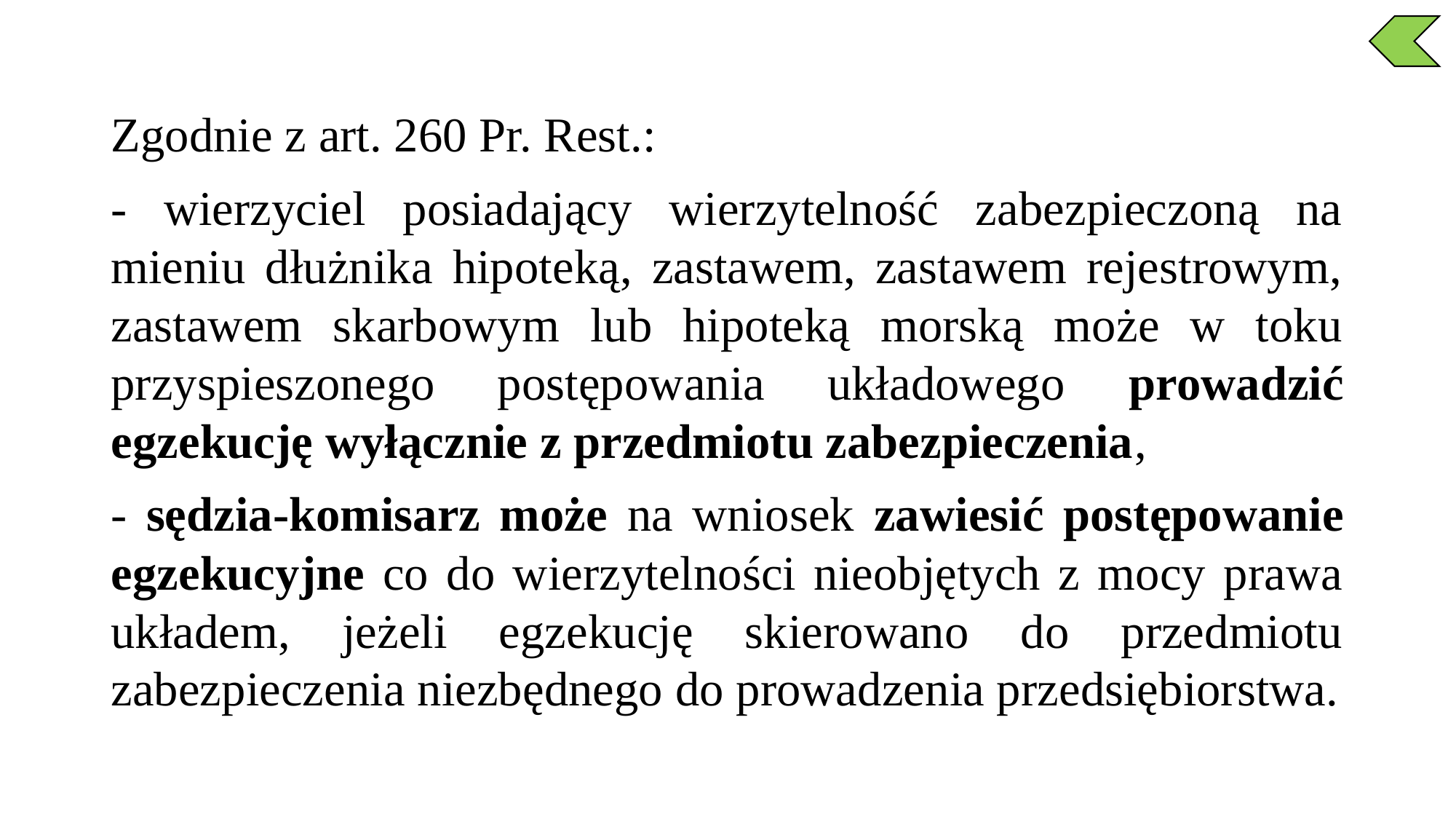

Zgodnie z art. 260 Pr. Rest.:
- wierzyciel posiadający wierzytelność zabezpieczoną na mieniu dłużnika hipoteką, zastawem, zastawem rejestrowym, zastawem skarbowym lub hipoteką morską może w toku przyspieszonego postępowania układowego prowadzić egzekucję wyłącznie z przedmiotu zabezpieczenia,
- sędzia-komisarz może na wniosek zawiesić postępowanie egzekucyjne co do wierzytelności nieobjętych z mocy prawa układem, jeżeli egzekucję skierowano do przedmiotu zabezpieczenia niezbędnego do prowadzenia przedsiębiorstwa.